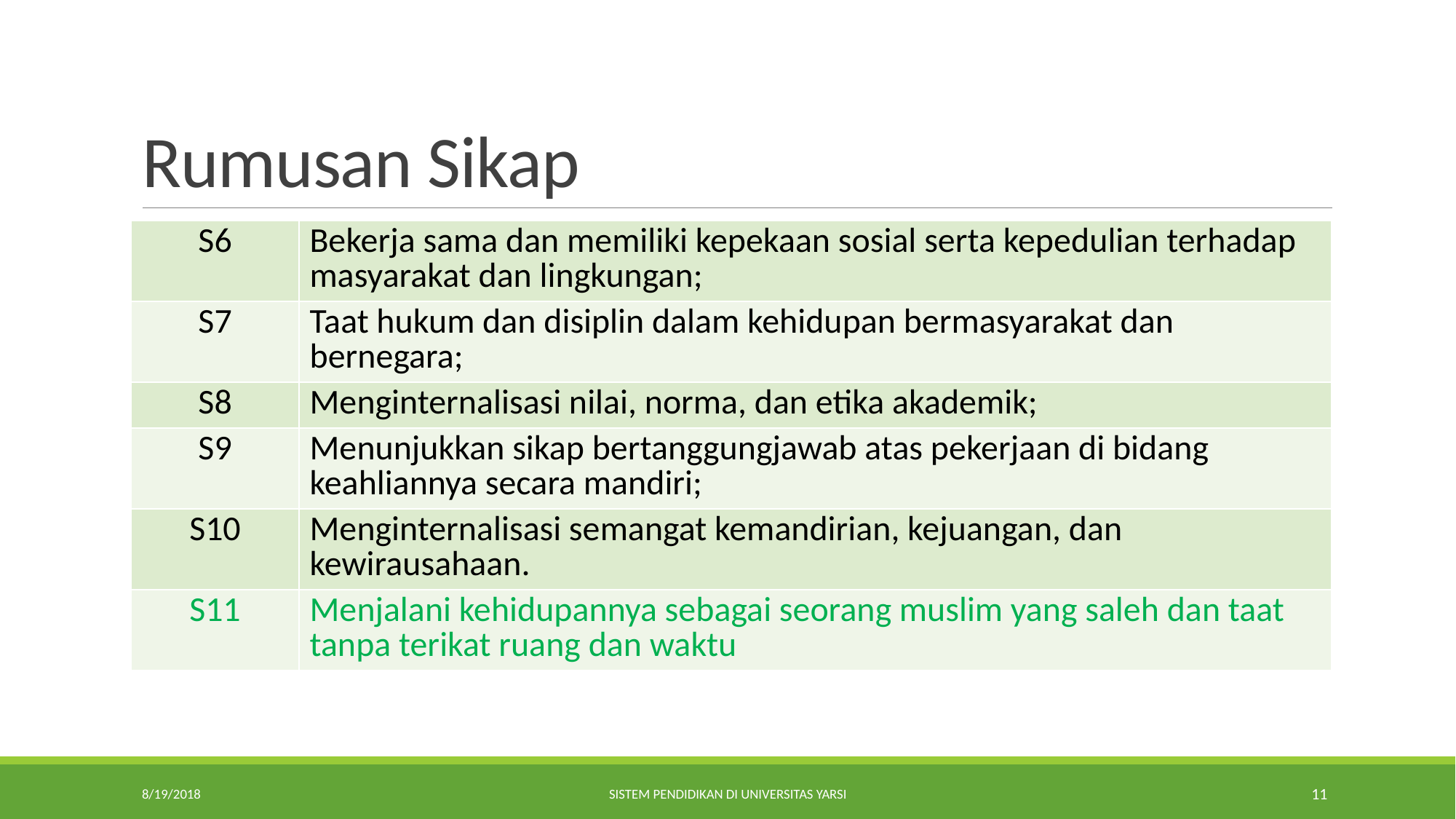

# Rumusan Sikap
| S6 | Bekerja sama dan memiliki kepekaan sosial serta kepedulian terhadap masyarakat dan lingkungan; |
| --- | --- |
| S7 | Taat hukum dan disiplin dalam kehidupan bermasyarakat dan bernegara; |
| S8 | Menginternalisasi nilai, norma, dan etika akademik; |
| S9 | Menunjukkan sikap bertanggungjawab atas pekerjaan di bidang keahliannya secara mandiri; |
| S10 | Menginternalisasi semangat kemandirian, kejuangan, dan kewirausahaan. |
| S11 | Menjalani kehidupannya sebagai seorang muslim yang saleh dan taat tanpa terikat ruang dan waktu |
8/19/2018
Sistem Pendidikan di Universitas YARSI
11